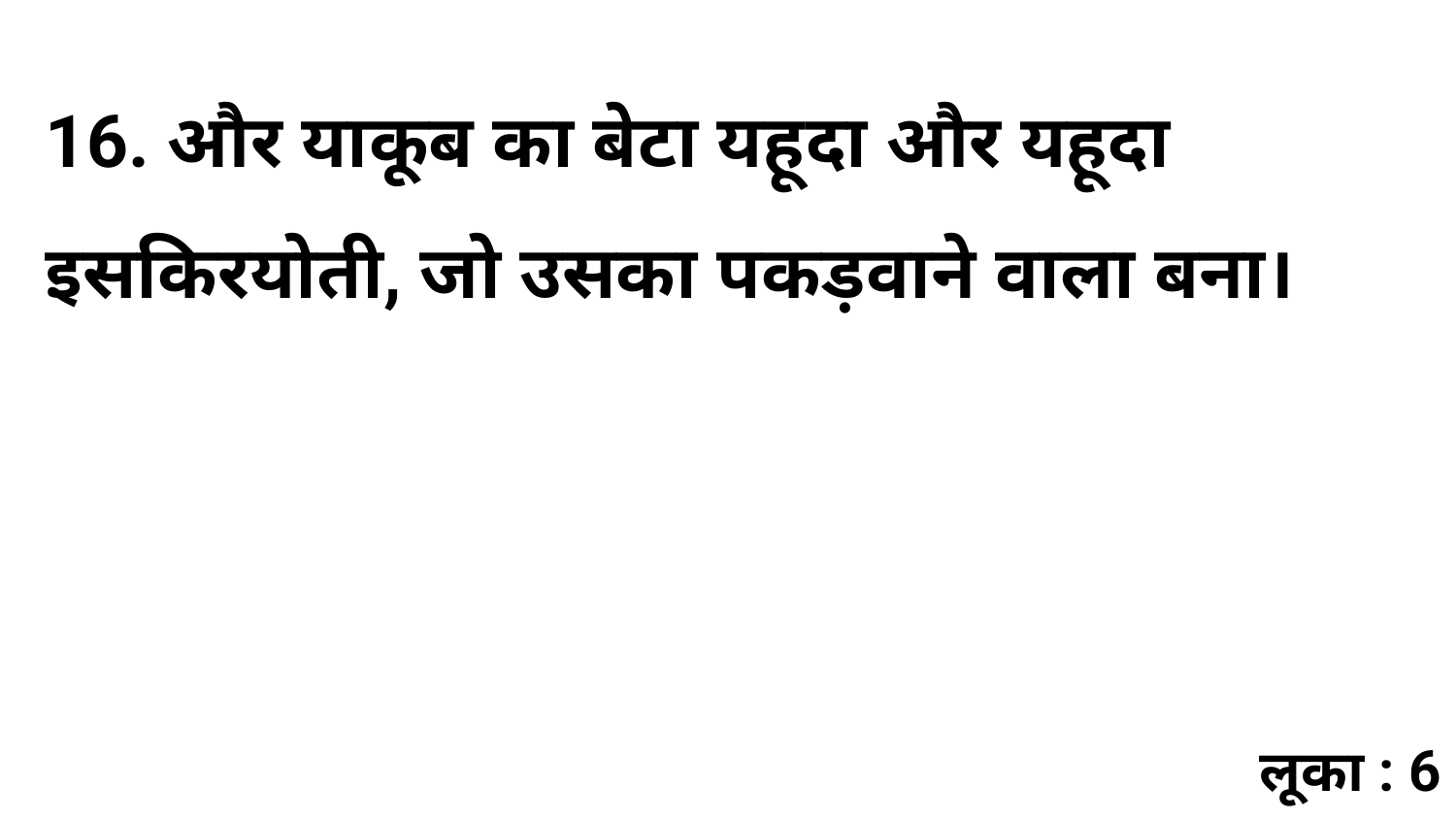

16. और याकूब का बेटा यहूदा और यहूदा इसकिरयोती, जो उसका पकड़वाने वाला बना।
लूका : 6